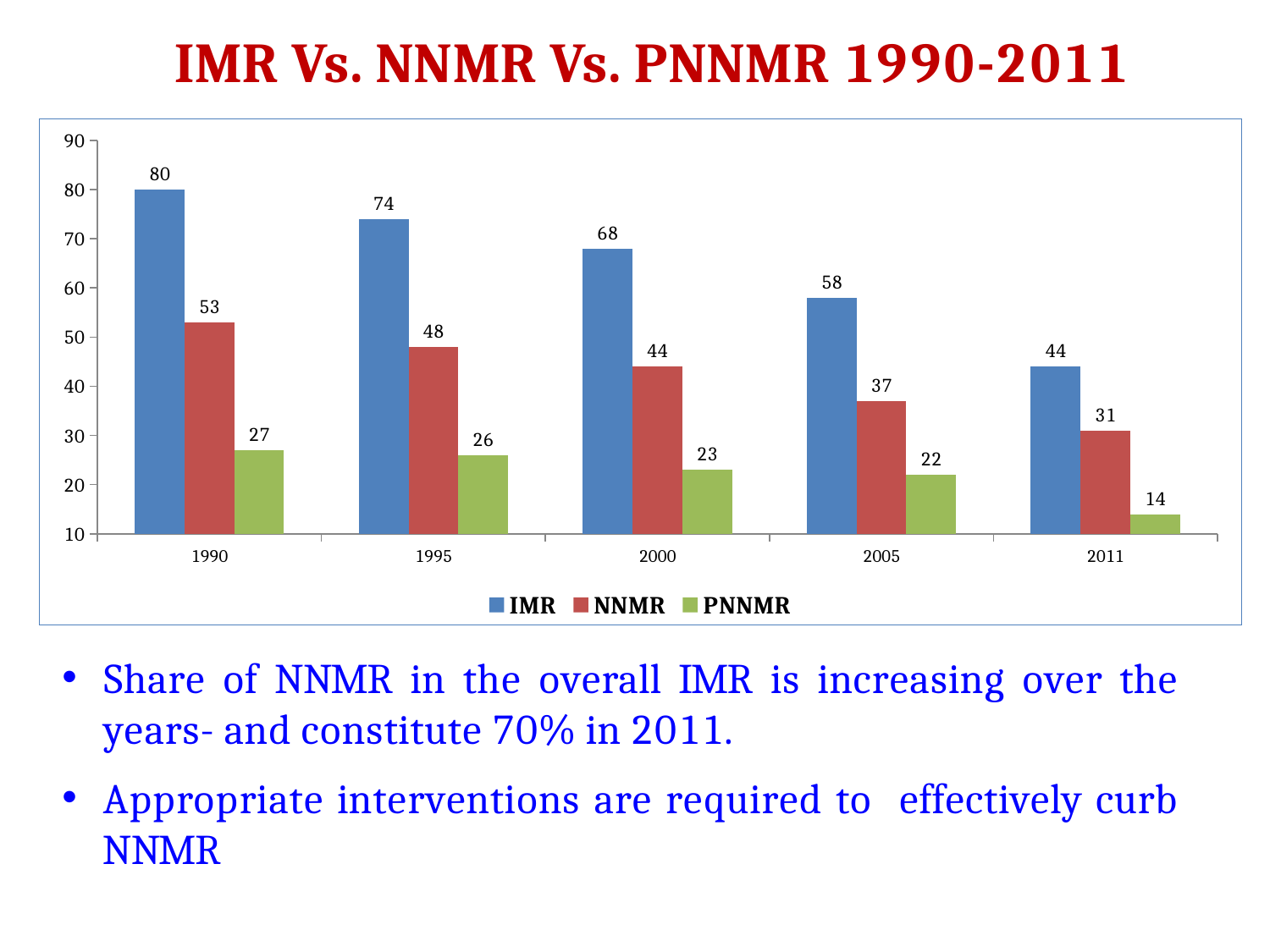

IMR Vs. NNMR Vs. PNNMR 1990-2011

### Chart

| Category | IMR | NNMR | PNNMR |
|---|---|---|---|
| 1990 | 80.0 | 53.0 | 27.0 |
| 1995 | 74.0 | 48.0 | 26.0 |
| 2000 | 68.0 | 44.0 | 23.0 |
| 2005 | 58.0 | 37.0 | 22.0 |
| 2011 | 44.0 | 31.0 | 14.0 |
Share of NNMR in the overall IMR is increasing over the years- and constitute 70% in 2011.

Appropriate interventions are required to  effectively curb NNMR